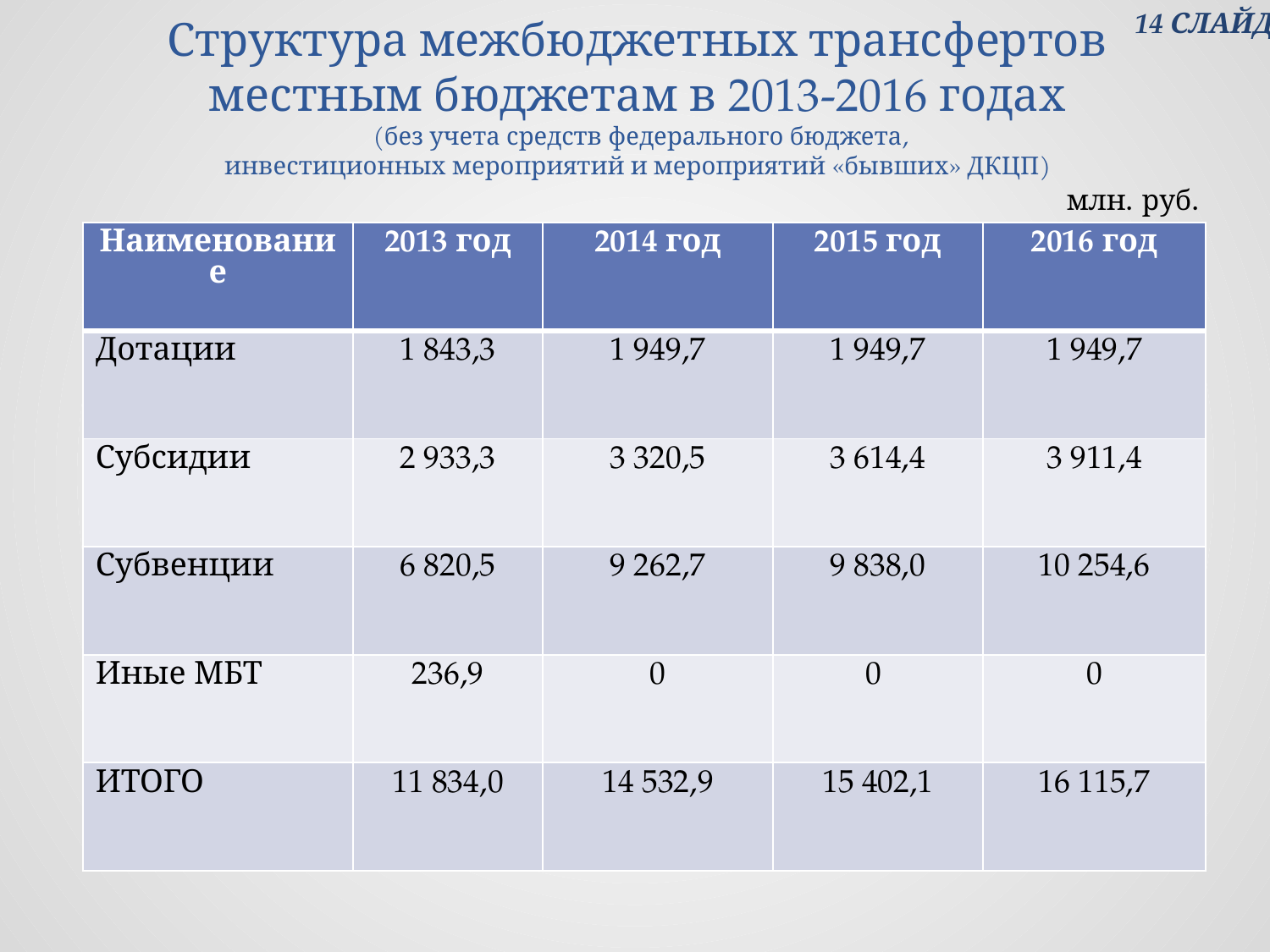

14 СЛАЙД
# Структура межбюджетных трансфертов местным бюджетам в 2013-2016 годах (без учета средств федерального бюджета, инвестиционных мероприятий и мероприятий «бывших» ДКЦП)
млн. руб.
| Наименование | 2013 год | 2014 год | 2015 год | 2016 год |
| --- | --- | --- | --- | --- |
| Дотации | 1 843,3 | 1 949,7 | 1 949,7 | 1 949,7 |
| Субсидии | 2 933,3 | 3 320,5 | 3 614,4 | 3 911,4 |
| Субвенции | 6 820,5 | 9 262,7 | 9 838,0 | 10 254,6 |
| Иные МБТ | 236,9 | 0 | 0 | 0 |
| ИТОГО | 11 834,0 | 14 532,9 | 15 402,1 | 16 115,7 |